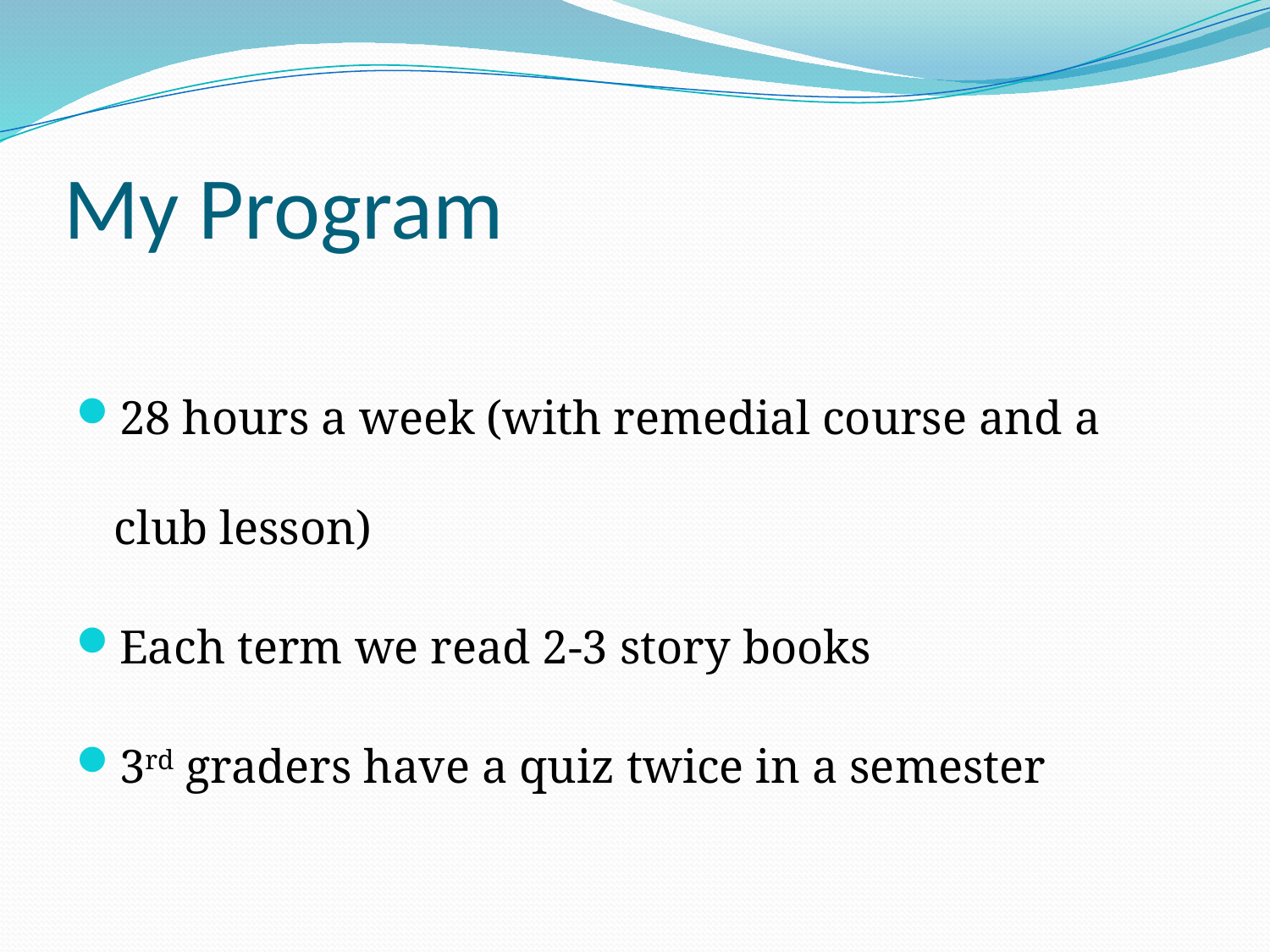

# My Program
28 hours a week (with remedial course and a club lesson)
Each term we read 2-3 story books
3rd graders have a quiz twice in a semester